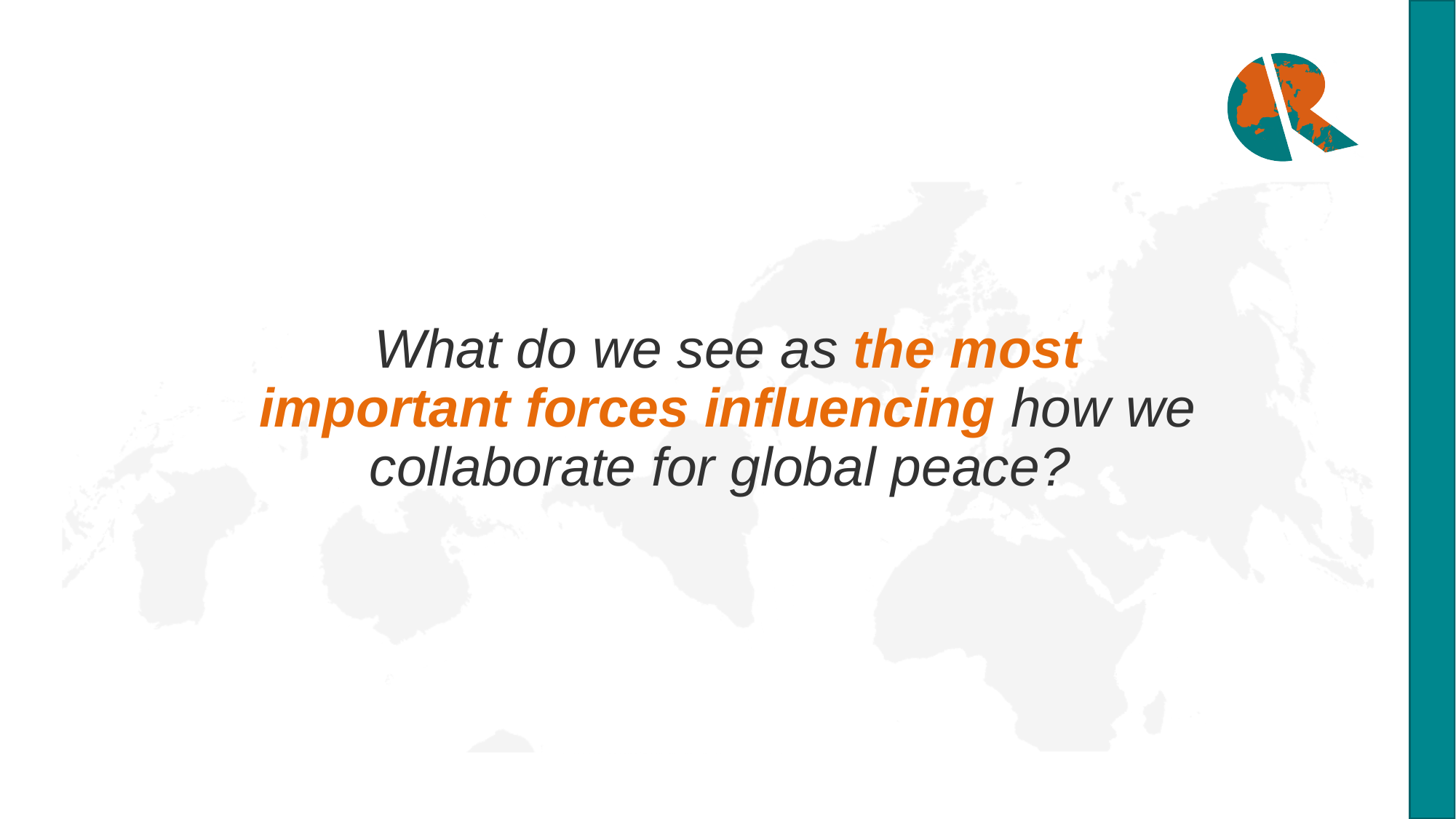

# What do we see as the most important forces influencing how we collaborate for global peace?